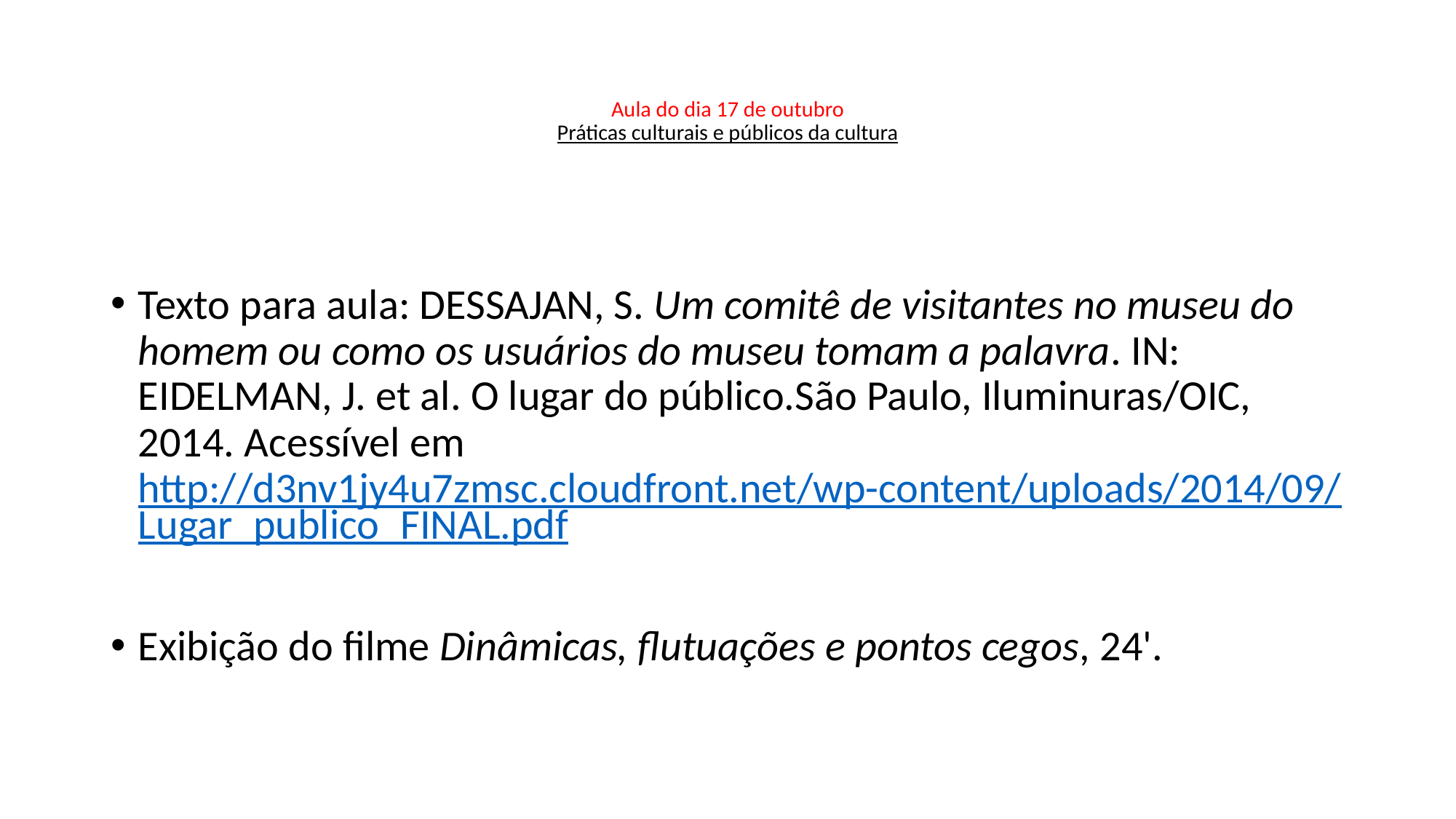

’
# Aula do dia 17 de outubro Práticas culturais e públicos da cultura

Texto para aula: DESSAJAN, S. Um comitê de visitantes no museu do homem ou como os usuários do museu tomam a palavra. IN: EIDELMAN, J. et al. O lugar do público.São Paulo, Iluminuras/OIC, 2014. Acessível em http://d3nv1jy4u7zmsc.cloudfront.net/wp-content/uploads/2014/09/Lugar_publico_FINAL.pdf

Exibição do filme Dinâmicas, flutuações e pontos cegos, 24'.